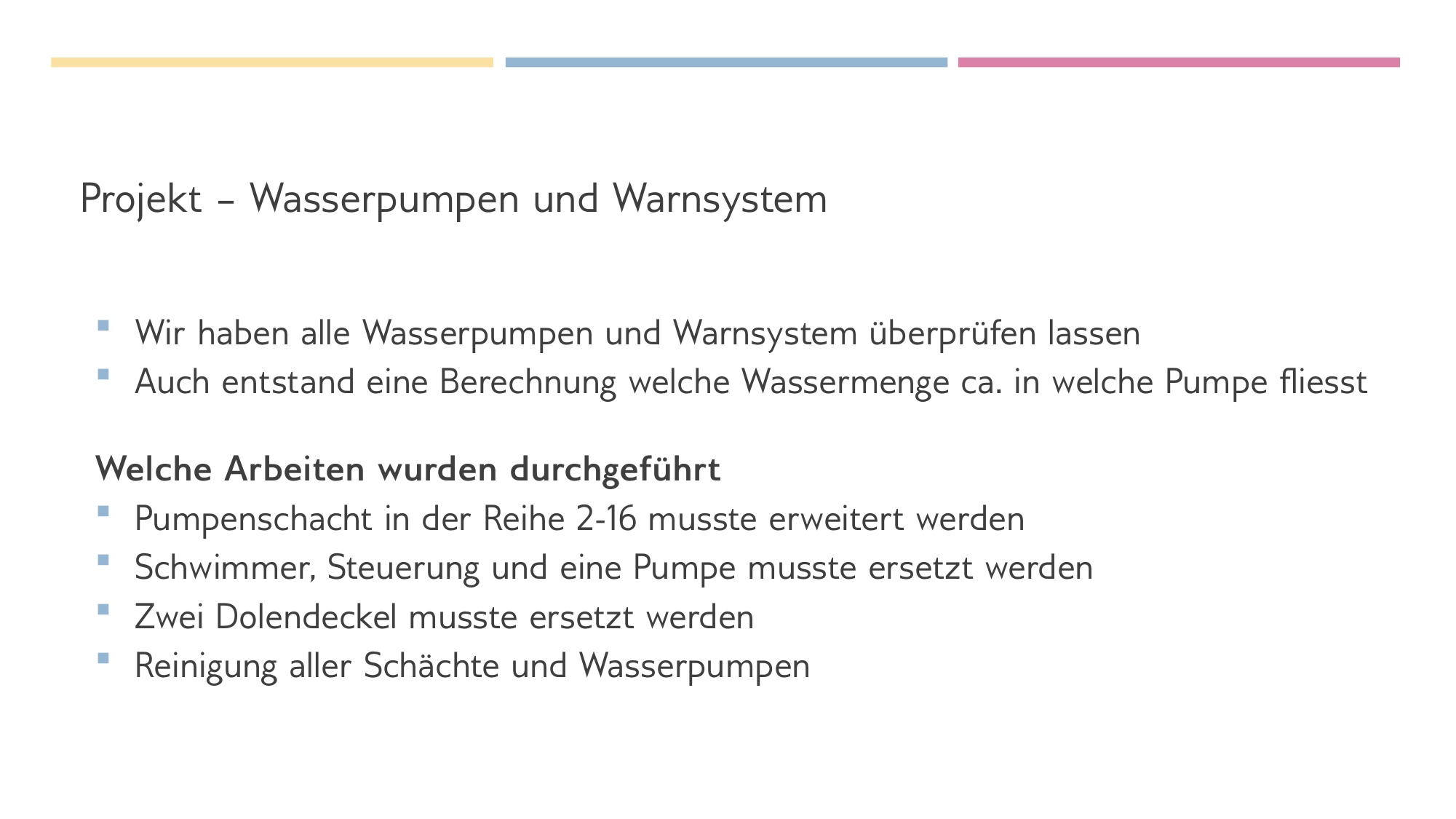

# Projekt – Wasserpumpen und Warnsystem
Wir haben alle Wasserpumpen und Warnsystem überprüfen lassen
Auch entstand eine Berechnung welche Wassermenge ca. in welche Pumpe fliesst

Welche Arbeiten wurden durchgeführt
Pumpenschacht in der Reihe 2-16 musste erweitert werden
Schwimmer, Steuerung und eine Pumpe musste ersetzt werden
Zwei Dolendeckel musste ersetzt werden
Reinigung aller Schächte und Wasserpumpen